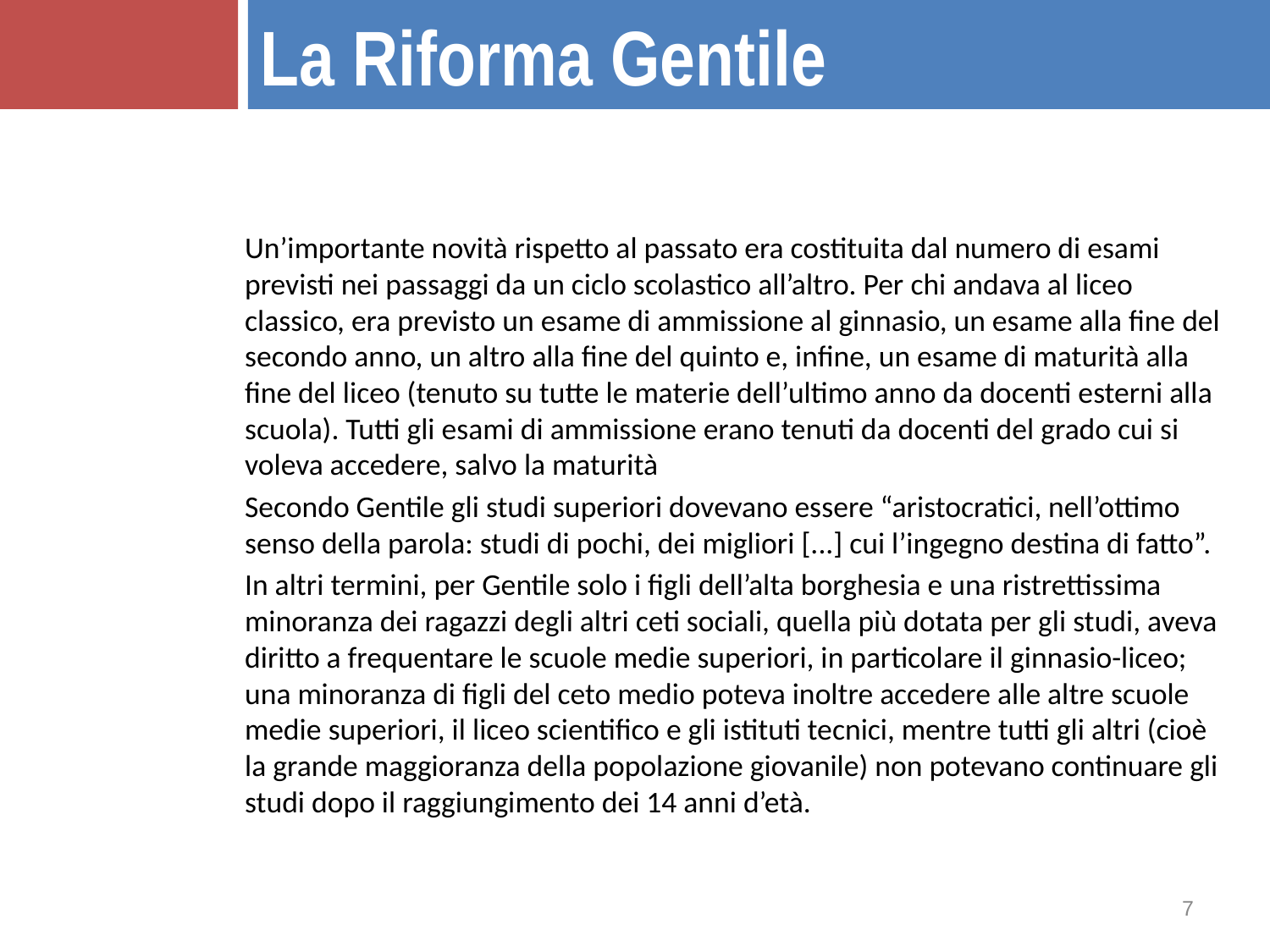

La Riforma Gentile
Un’importante novità rispetto al passato era costituita dal numero di esami previsti nei passaggi da un ciclo scolastico all’altro. Per chi andava al liceo classico, era previsto un esame di ammissione al ginnasio, un esame alla fine del secondo anno, un altro alla fine del quinto e, infine, un esame di maturità alla fine del liceo (tenuto su tutte le materie dell’ultimo anno da docenti esterni alla scuola). Tutti gli esami di ammissione erano tenuti da docenti del grado cui si voleva accedere, salvo la maturità
Secondo Gentile gli studi superiori dovevano essere “aristocratici, nell’ottimo senso della parola: studi di pochi, dei migliori [...] cui l’ingegno destina di fatto”.
In altri termini, per Gentile solo i figli dell’alta borghesia e una ristrettissima minoranza dei ragazzi degli altri ceti sociali, quella più dotata per gli studi, aveva diritto a frequentare le scuole medie superiori, in particolare il ginnasio-liceo; una minoranza di figli del ceto medio poteva inoltre accedere alle altre scuole medie superiori, il liceo scientifico e gli istituti tecnici, mentre tutti gli altri (cioè la grande maggioranza della popolazione giovanile) non potevano continuare gli studi dopo il raggiungimento dei 14 anni d’età.

7